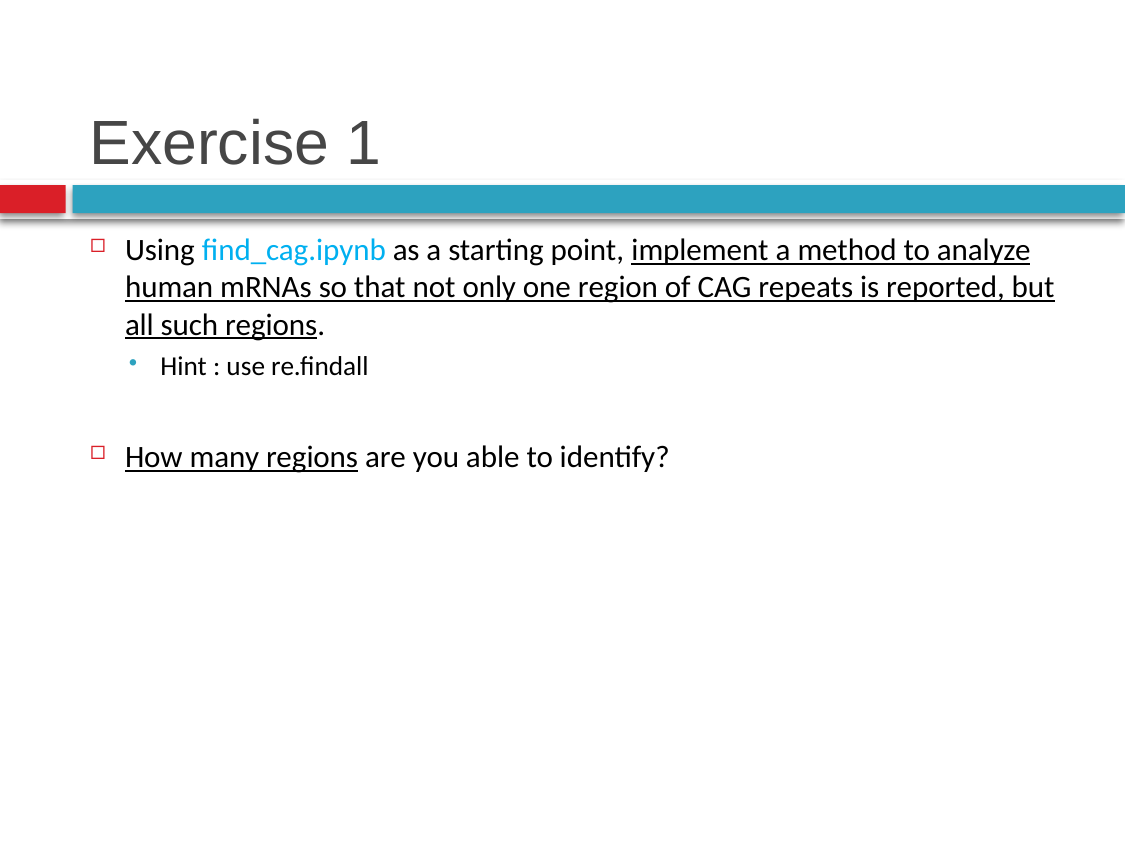

# Exercise 1
Using find_cag.ipynb as a starting point, implement a method to analyze human mRNAs so that not only one region of CAG repeats is reported, but all such regions.
Hint : use re.findall

How many regions are you able to identify?